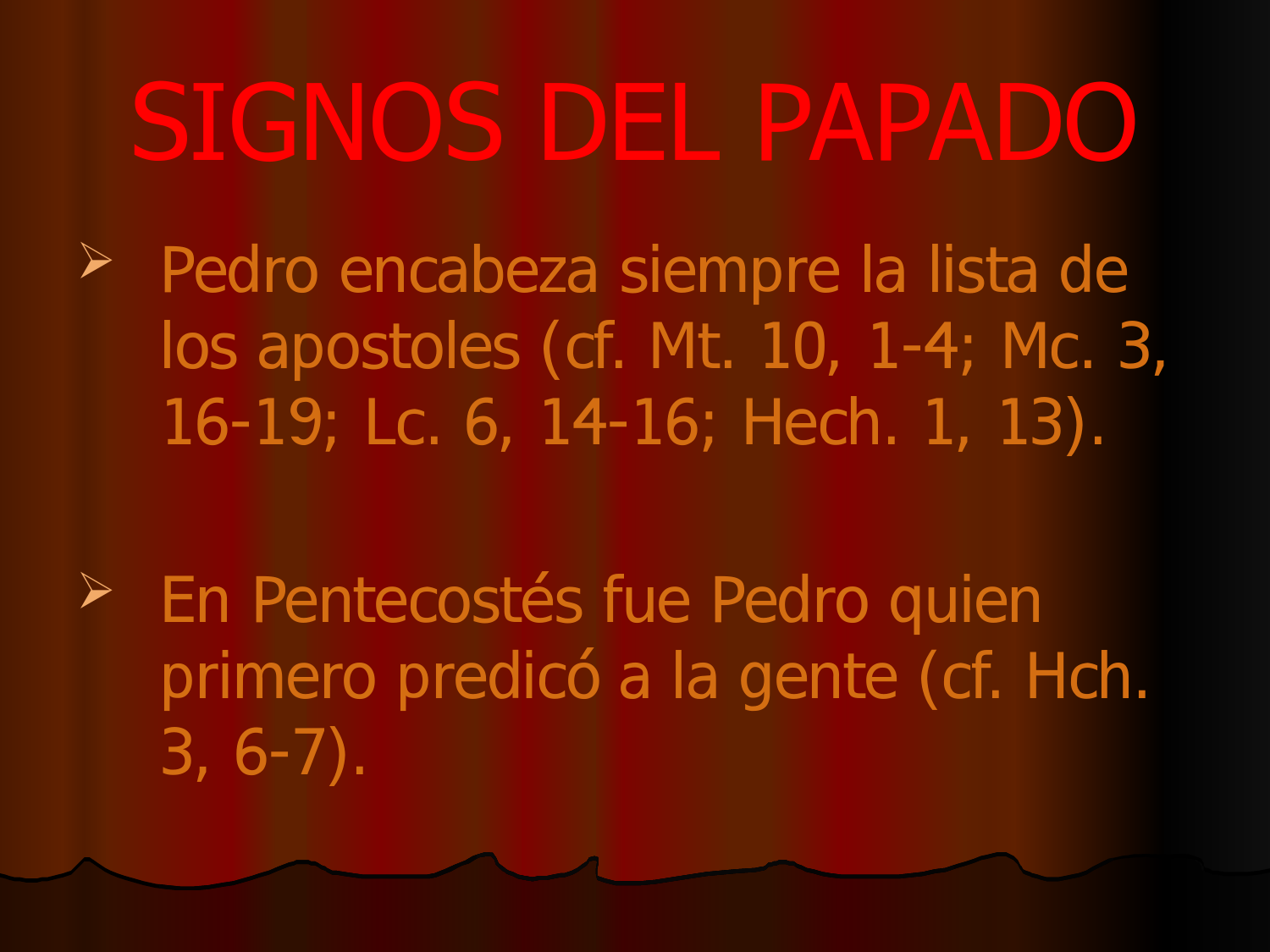

# SIGNOS DEL PAPADO
Pedro encabeza siempre la lista de los apostoles (cf. Mt. 10, 1-4; Mc. 3, 16-19; Lc. 6, 14-16; Hech. 1, 13).

En Pentecostés fue Pedro quien primero predicó a la gente (cf. Hch. 3, 6-7).